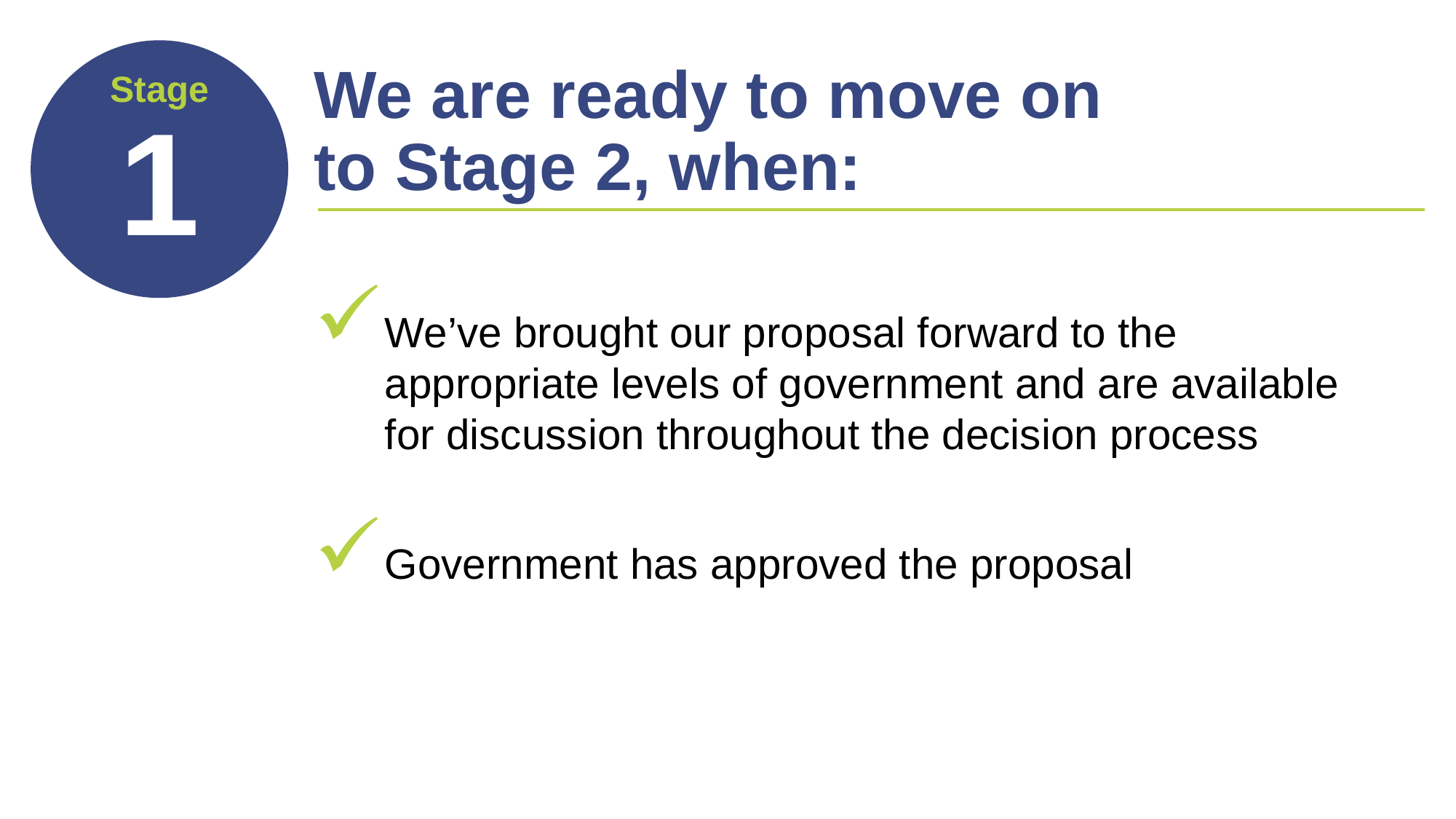

# We are ready to move on to Stage 2, when:
We’ve brought our proposal forward to the appropriate levels of government and are available for discussion throughout the decision process
Government has approved the proposal